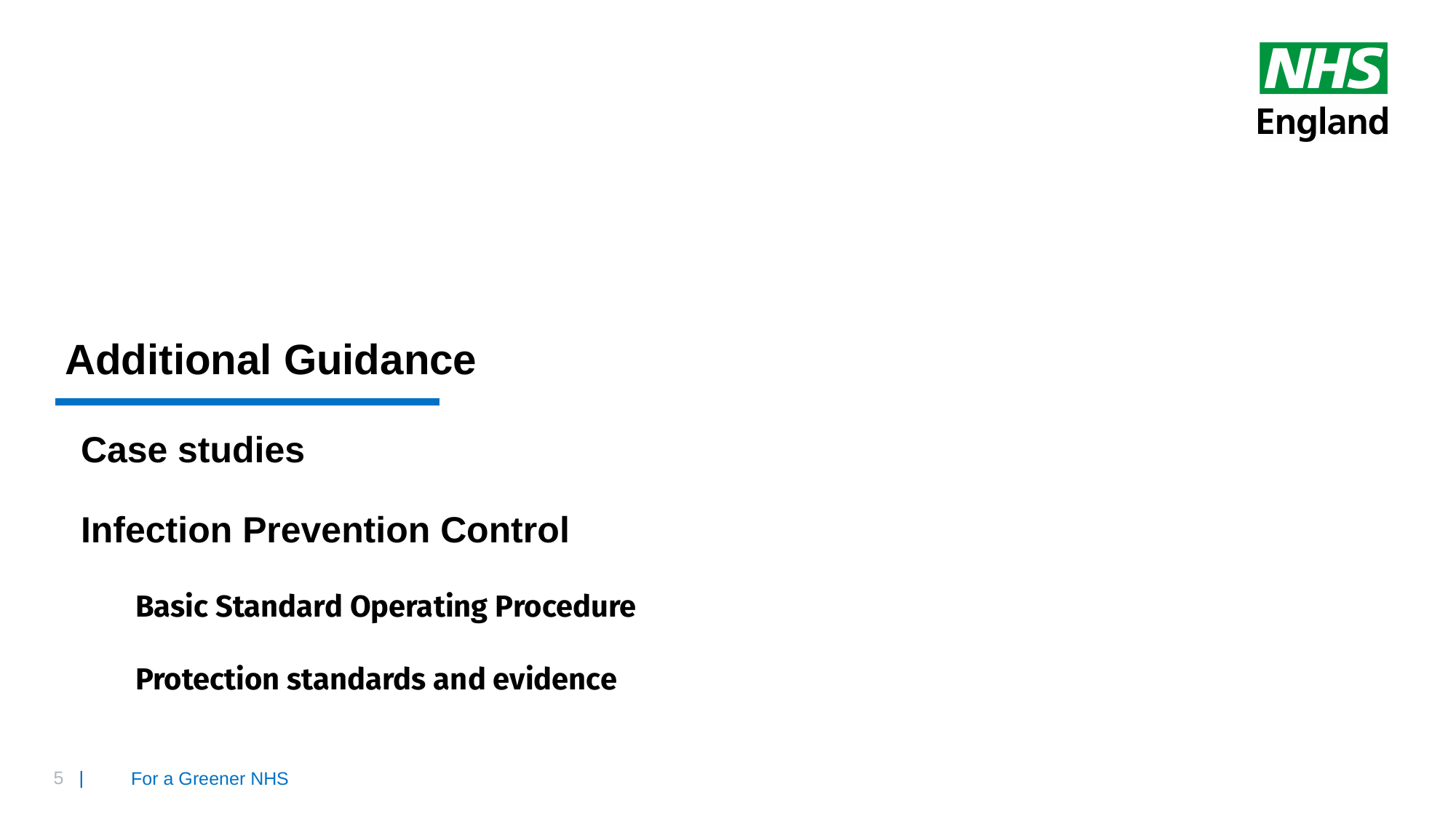

Additional Guidance
Case studies
Infection Prevention Control
Basic Standard Operating Procedure
Protection standards and evidence